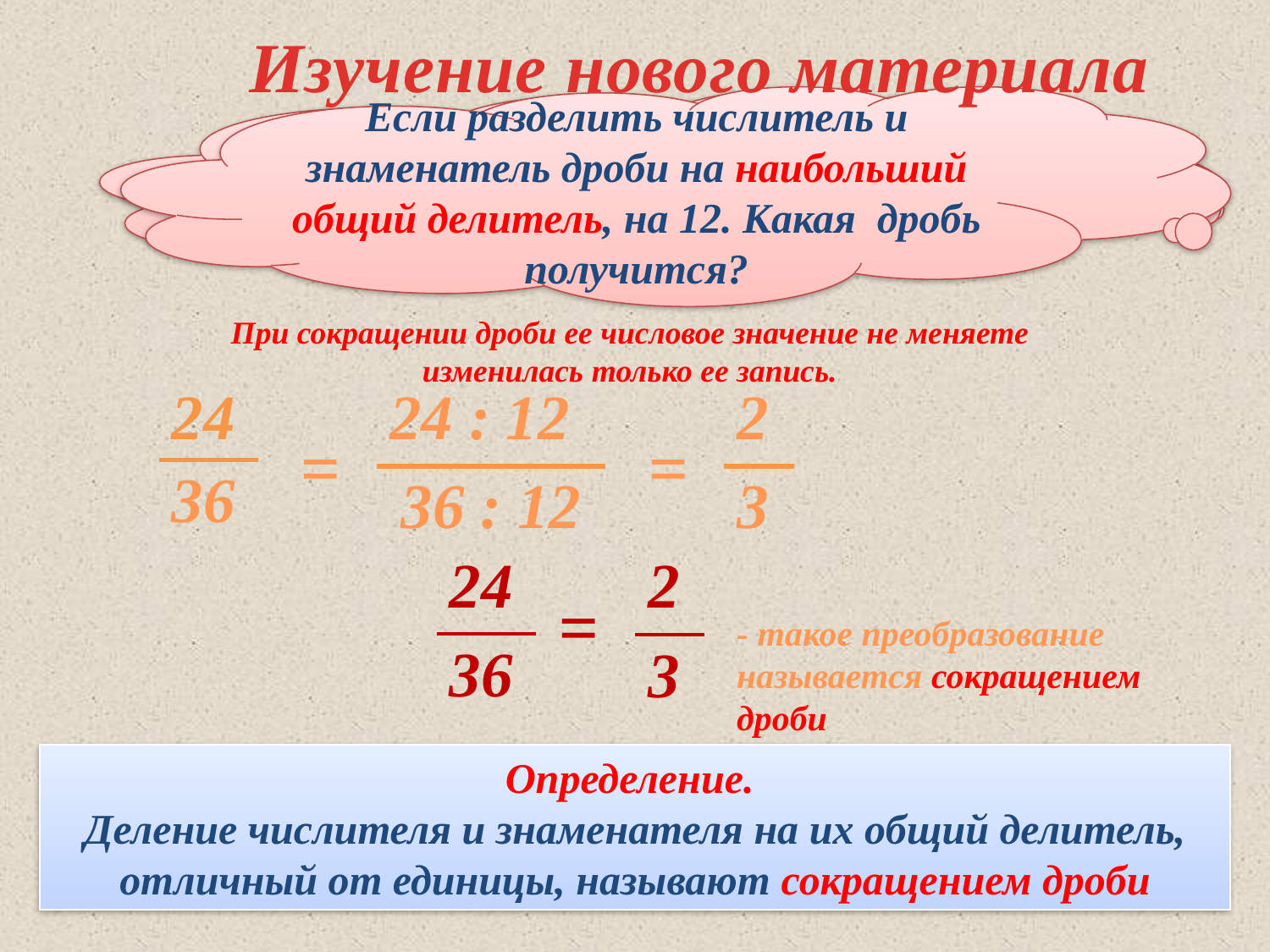

Изучение нового материала
Если разделить числитель и знаменатель дроби на наибольший общий делитель, на 12. Какая  дробь получится?
На какие числа можно разделить числитель и знаменатель дроби?
При сокращении дроби ее числовое значение не меняете
изменилась только ее запись.
| 24 |
| --- |
| 36 |
| 24 : 12 |
| --- |
| 36 : 12 |
| 2 |
| --- |
| 3 |
=
=
| 24 |
| --- |
| 36 |
| 2 |
| --- |
| 3 |
=
- такое преобразование называется сокращением дроби
Определение.
Деление числителя и знаменателя на их общий делитель, отличный от единицы, называют сокращением дроби
На 2, 3, 4, 6, 12.